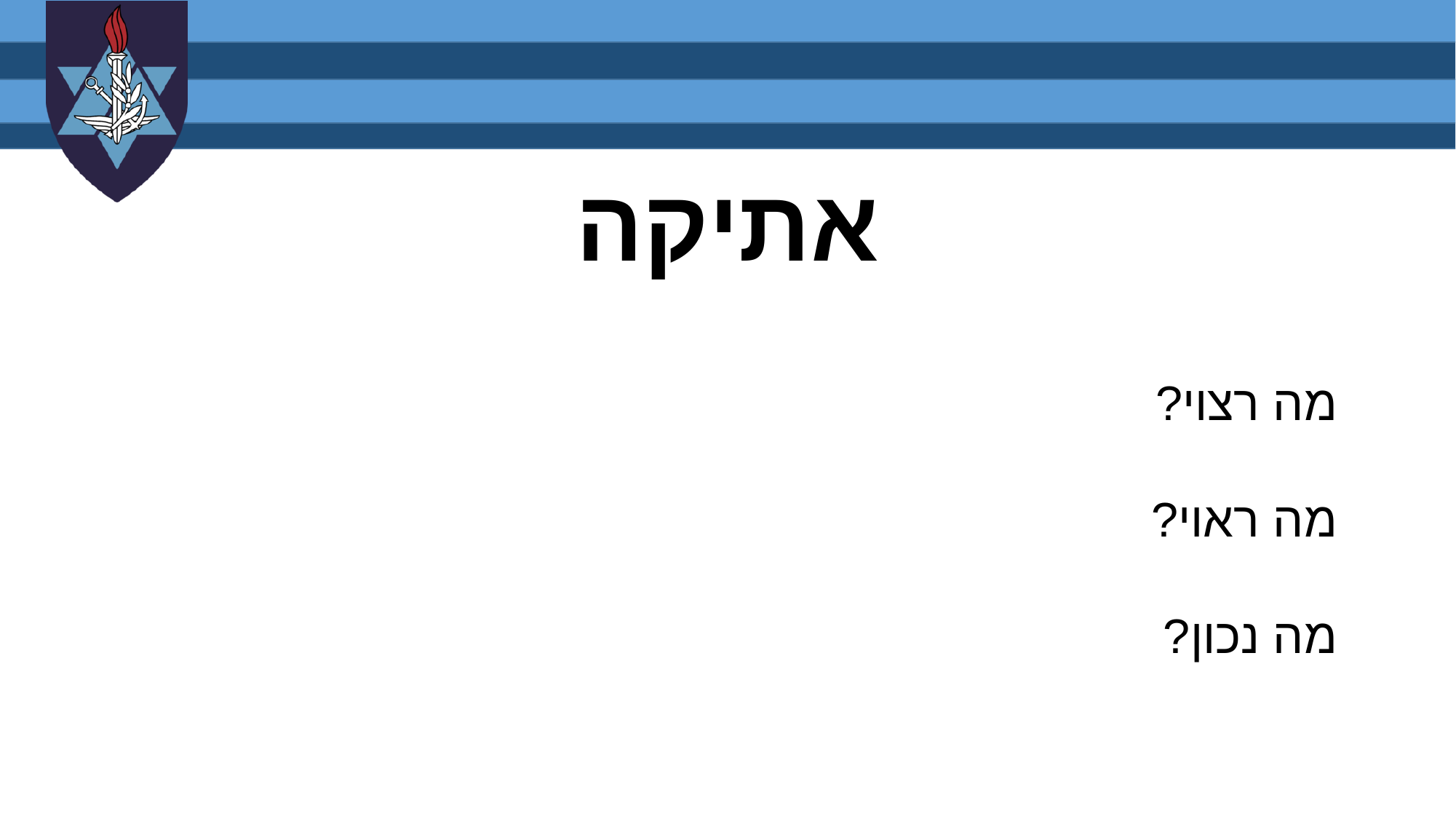

אתיקה
# מה רצוי? מה ראוי? מה נכון?